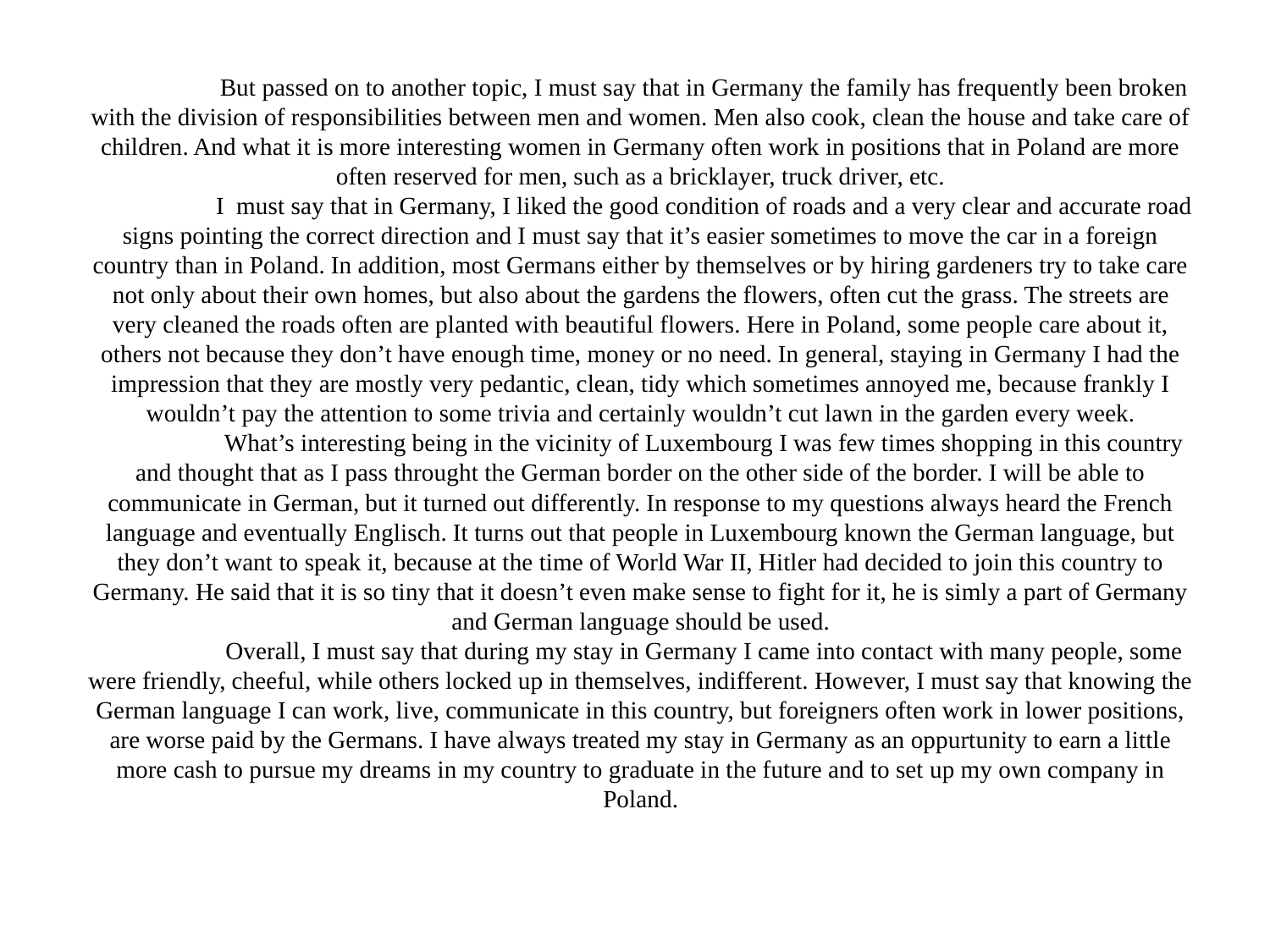

# But passed on to another topic, I must say that in Germany the family has frequently been broken with the division of responsibilities between men and women. Men also cook, clean the house and take care of children. And what it is more interesting women in Germany often work in positions that in Poland are more often reserved for men, such as a bricklayer, truck driver, etc. I  must say that in Germany, I liked the good condition of roads and a very clear and accurate road signs pointing the correct direction and I must say that it’s easier sometimes to move the car in a foreign country than in Poland. In addition, most Germans either by themselves or by hiring gardeners try to take care not only about their own homes, but also about the gardens the flowers, often cut the grass. The streets are very cleaned the roads often are planted with beautiful flowers. Here in Poland, some people care about it, others not because they don’t have enough time, money or no need. In general, staying in Germany I had the impression that they are mostly very pedantic, clean, tidy which sometimes annoyed me, because frankly I wouldn’t pay the attention to some trivia and certainly wouldn’t cut lawn in the garden every week. What’s interesting being in the vicinity of Luxembourg I was few times shopping in this country and thought that as I pass throught the German border on the other side of the border. I will be able to communicate in German, but it turned out differently. In response to my questions always heard the French language and eventually Englisch. It turns out that people in Luxembourg known the German language, but they don’t want to speak it, because at the time of World War II, Hitler had decided to join this country to Germany. He said that it is so tiny that it doesn’t even make sense to fight for it, he is simly a part of Germany and German language should be used. Overall, I must say that during my stay in Germany I came into contact with many people, some were friendly, cheeful, while others locked up in themselves, indifferent. However, I must say that knowing the German language I can work, live, communicate in this country, but foreigners often work in lower positions, are worse paid by the Germans. I have always treated my stay in Germany as an oppurtunity to earn a little more cash to pursue my dreams in my country to graduate in the future and to set up my own company in Poland.